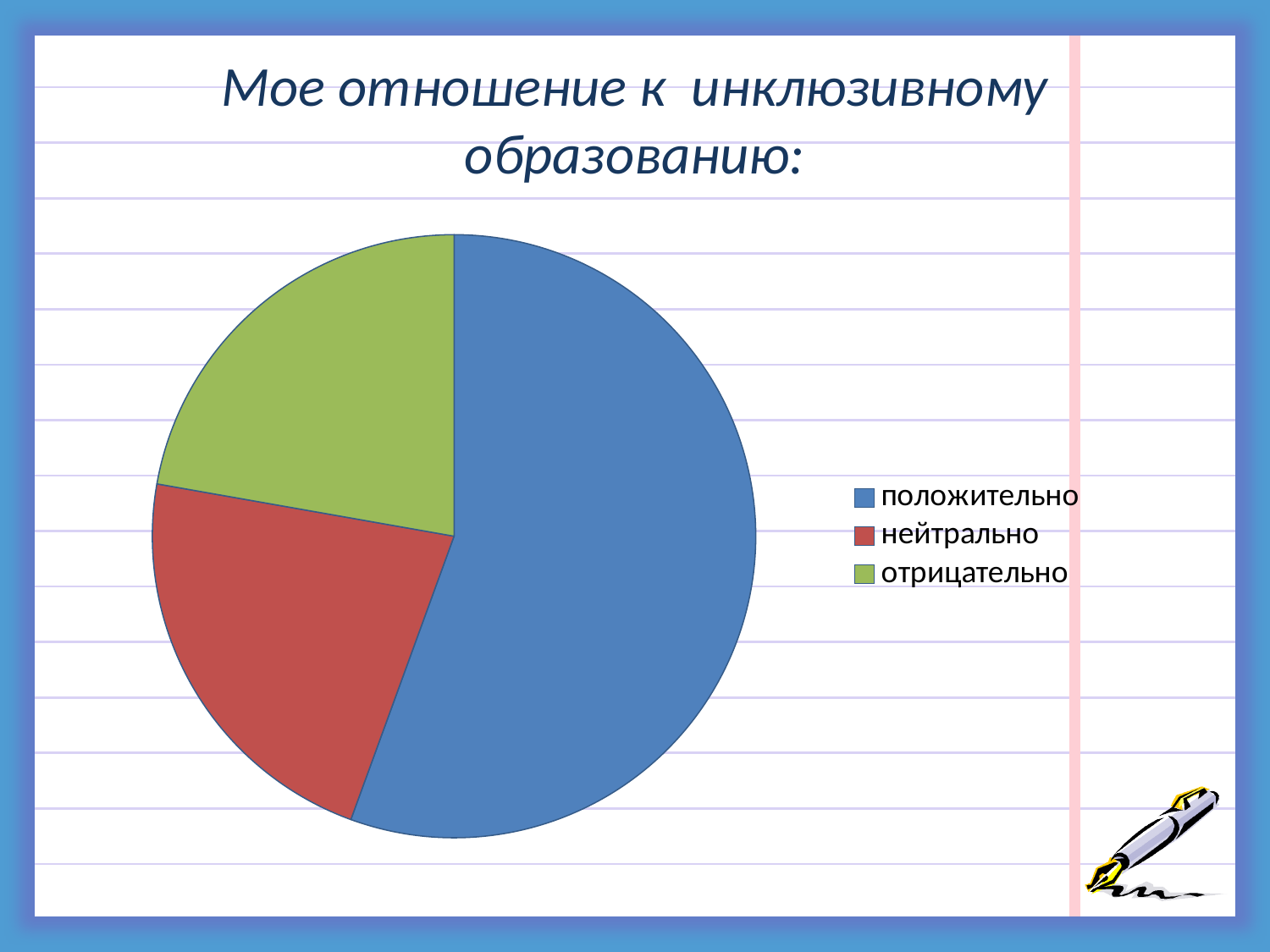

# Мое отношение к  инклюзивному образованию:

### Chart

| Category | Столбец1 |
|---|---|
| положительно | 20.0 |
| нейтрально | 8.0 |
| отрицательно | 8.0 |